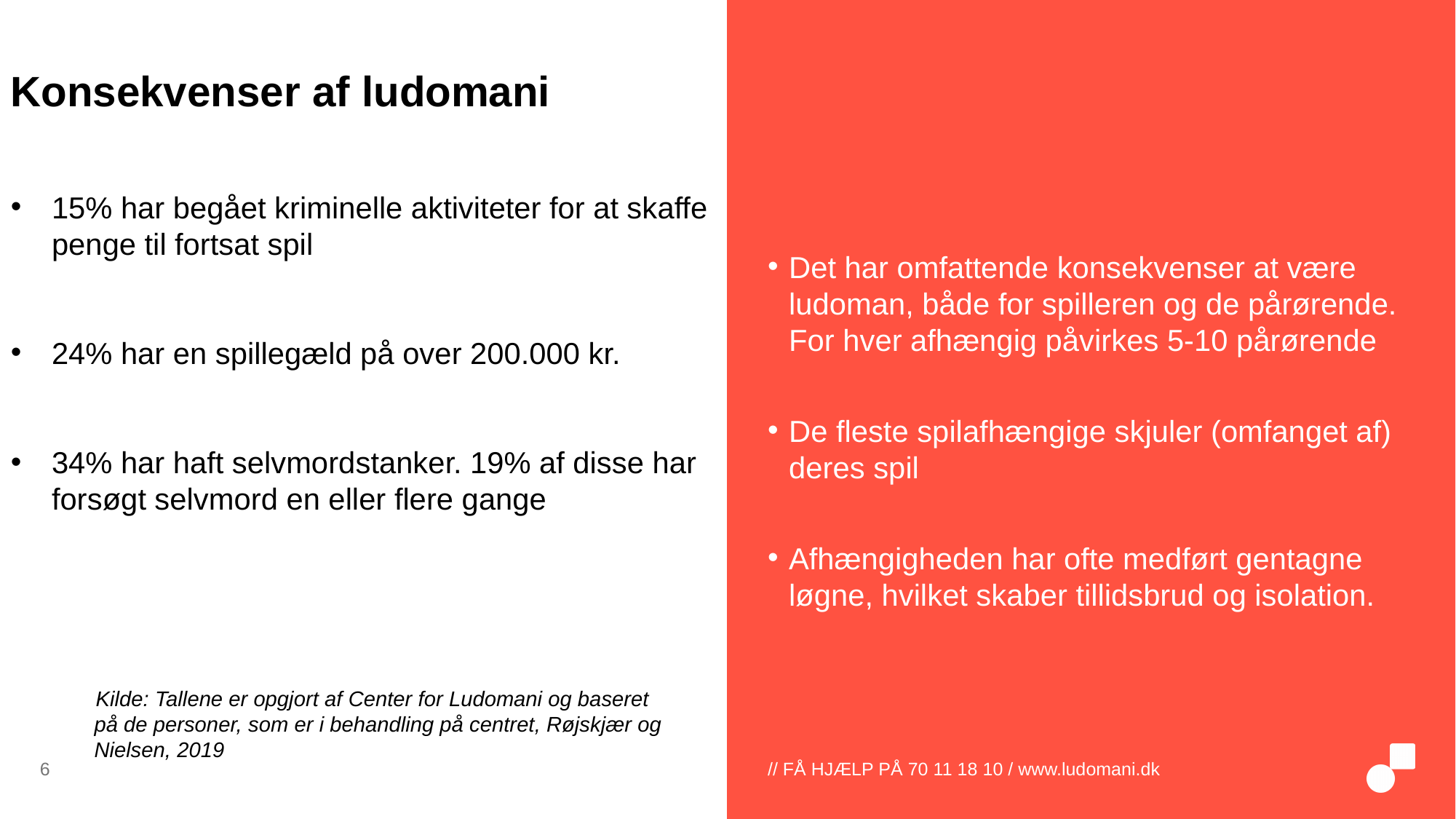

Konsekvenser af ludomani

15% har begået kriminelle aktiviteter for at skaffe penge til fortsat spil

24% har en spillegæld på over 200.000 kr.

34% har haft selvmordstanker. 19% af disse har forsøgt selvmord en eller flere gange

Det har omfattende konsekvenser at være ludoman, både for spilleren og de pårørende. For hver afhængig påvirkes 5-10 pårørende

De fleste spilafhængige skjuler (omfanget af) deres spil

Afhængigheden har ofte medført gentagne løgne, hvilket skaber tillidsbrud og isolation.
Kilde: Tallene er opgjort af Center for Ludomani og baseret på de personer, som er i behandling på centret, Røjskjær og Nielsen, 2019
6
// FÅ HJÆLP PÅ 70 11 18 10 / www.ludomani.dk